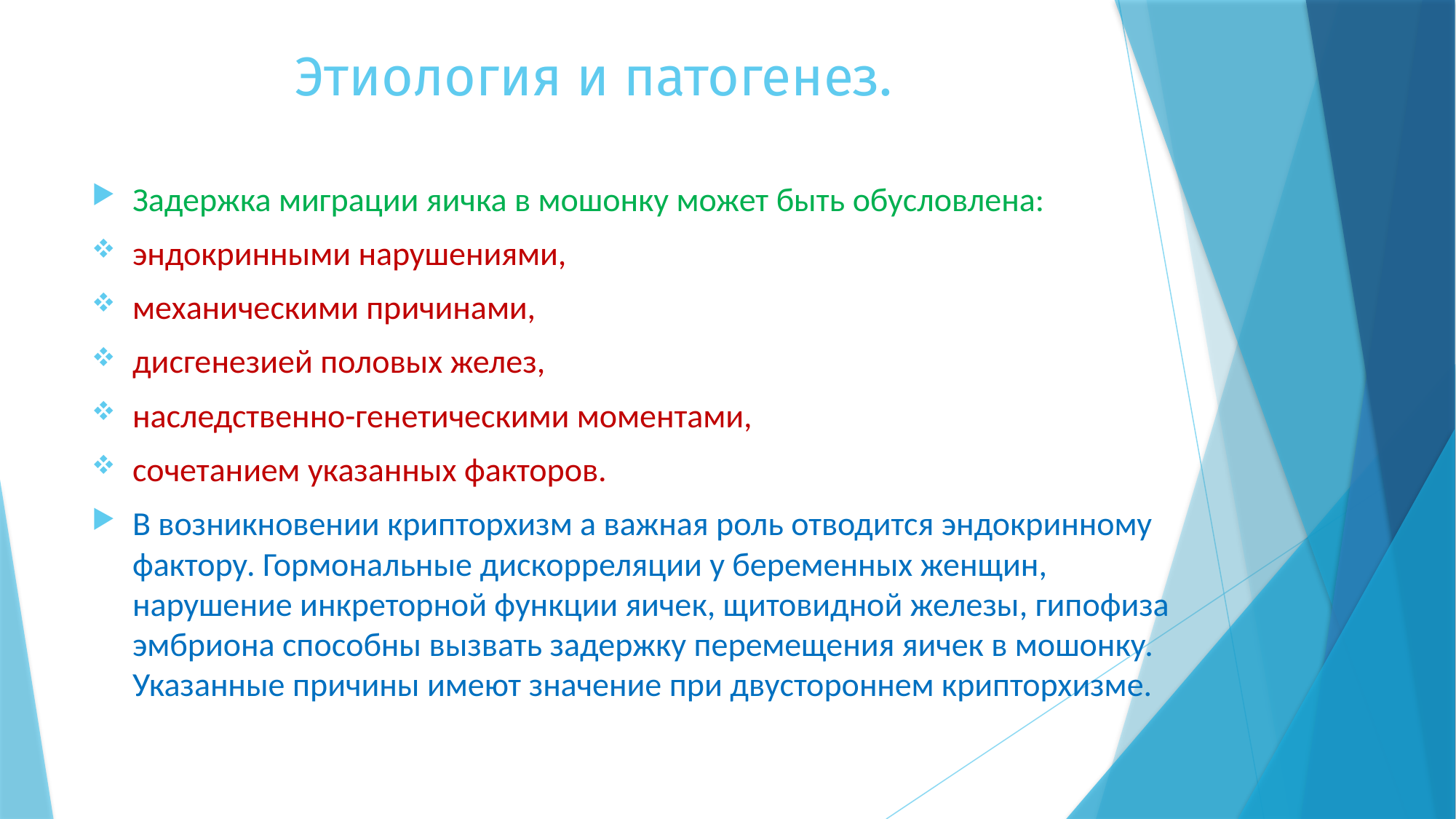

# Этиология и патогенез.
Задержка миграции яичка в мошонку может быть обусловлена:
эндокринными нарушениями,
механическими причинами,
дисгенезией половых желез,
наследственно-генетическими моментами,
сочетанием указанных факторов.
В возникновении крипторхизм а важная роль отводится эндокринному фактору. Гормональные дискорреляции у беременных женщин, нарушение инкреторной функции яичек, щитовидной железы, гипофиза эмбриона способны вызвать задержку перемещения яичек в мошонку. Указанные причины имеют значение при двустороннем крипторхизме.